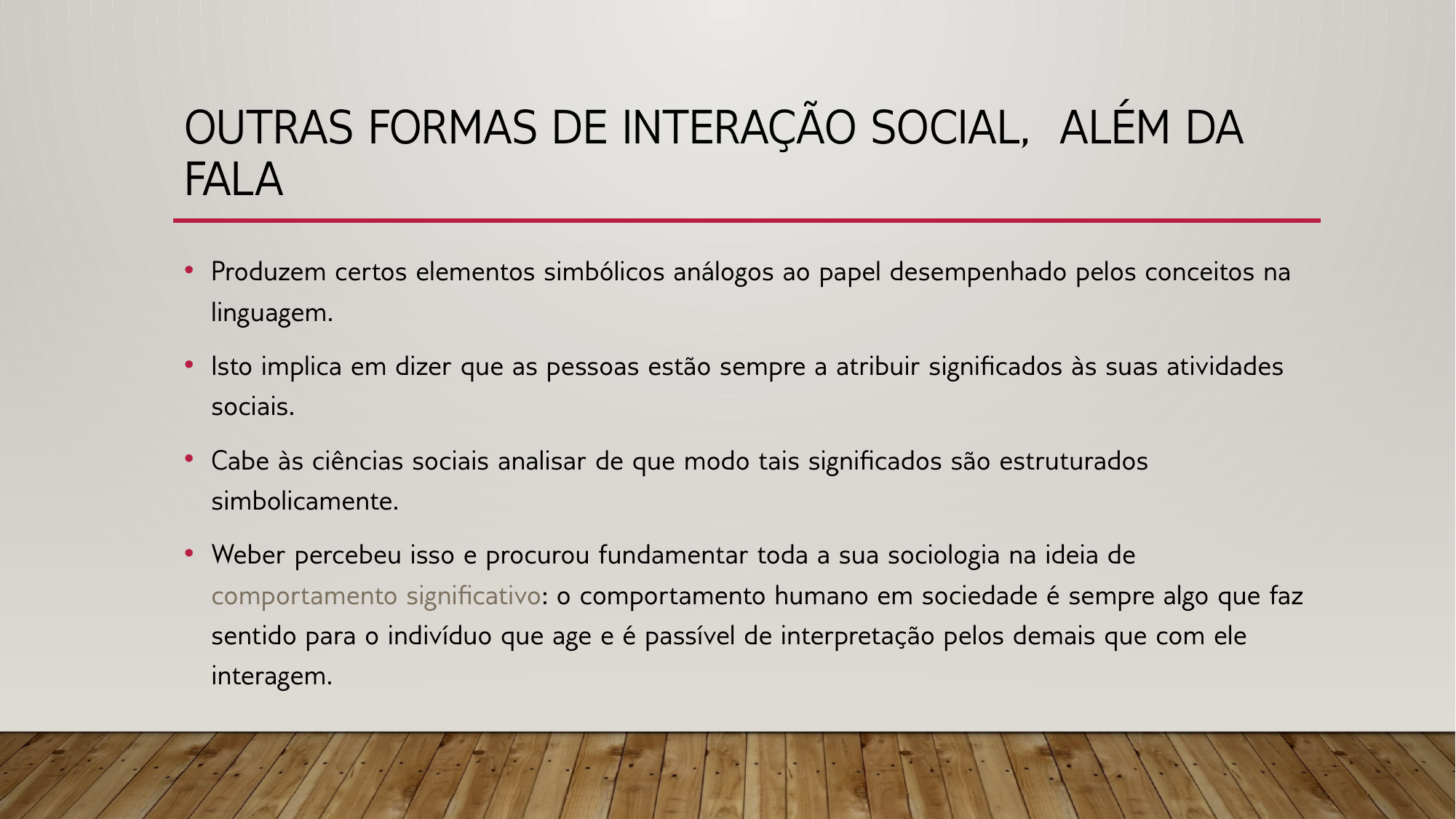

# Outras formas de interação social,  além da fala
Produzem certos elementos simbólicos análogos ao papel desempenhado pelos conceitos na linguagem.
Isto implica em dizer que as pessoas estão sempre a atribuir significados às suas atividades sociais.
Cabe às ciências sociais analisar de que modo tais significados são estruturados simbolicamente.
Weber percebeu isso e procurou fundamentar toda a sua sociologia na ideia de comportamento significativo: o comportamento humano em sociedade é sempre algo que faz sentido para o indivíduo que age e é passível de interpretação pelos demais que com ele interagem.